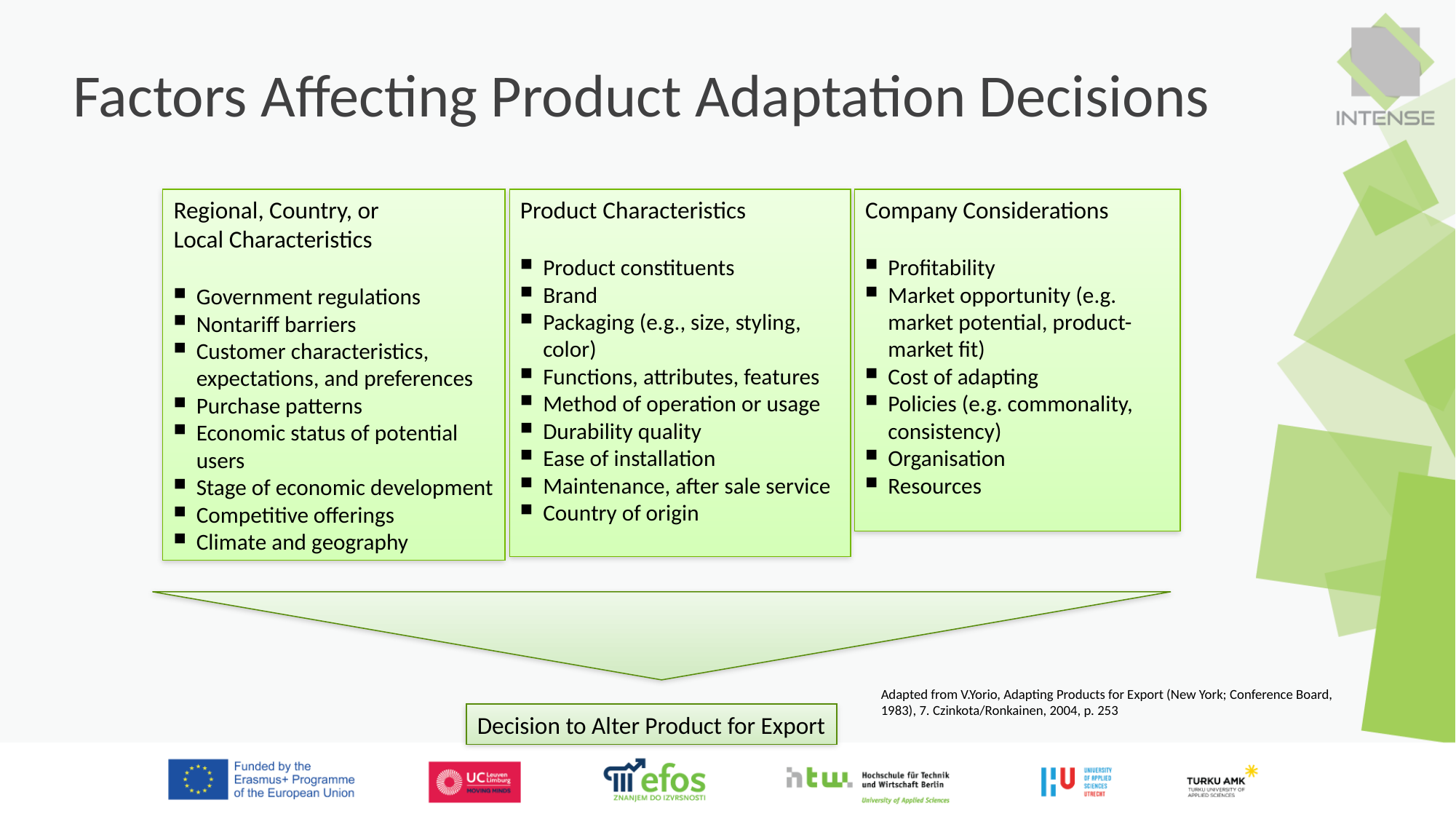

# Factors Affecting Product Adaptation Decisions
Company Considerations

Profitability
Market opportunity (e.g. market potential, product-market fit)
Cost of adapting
Policies (e.g. commonality, consistency)
Organisation
Resources

Regional, Country, or
Local Characteristics

Government regulations
Nontariff barriers
Customer characteristics, expectations, and preferences
Purchase patterns
Economic status of potential users
Stage of economic development
Competitive offerings
Climate and geography
Product Characteristics

Product constituents
Brand
Packaging (e.g., size, styling, color)
Functions, attributes, features
Method of operation or usage
Durability quality
Ease of installation
Maintenance, after sale service
Country of origin

Adapted from V.Yorio, Adapting Products for Export (New York; Conference Board, 1983), 7. Czinkota/Ronkainen, 2004, p. 253

Decision to Alter Product for Export